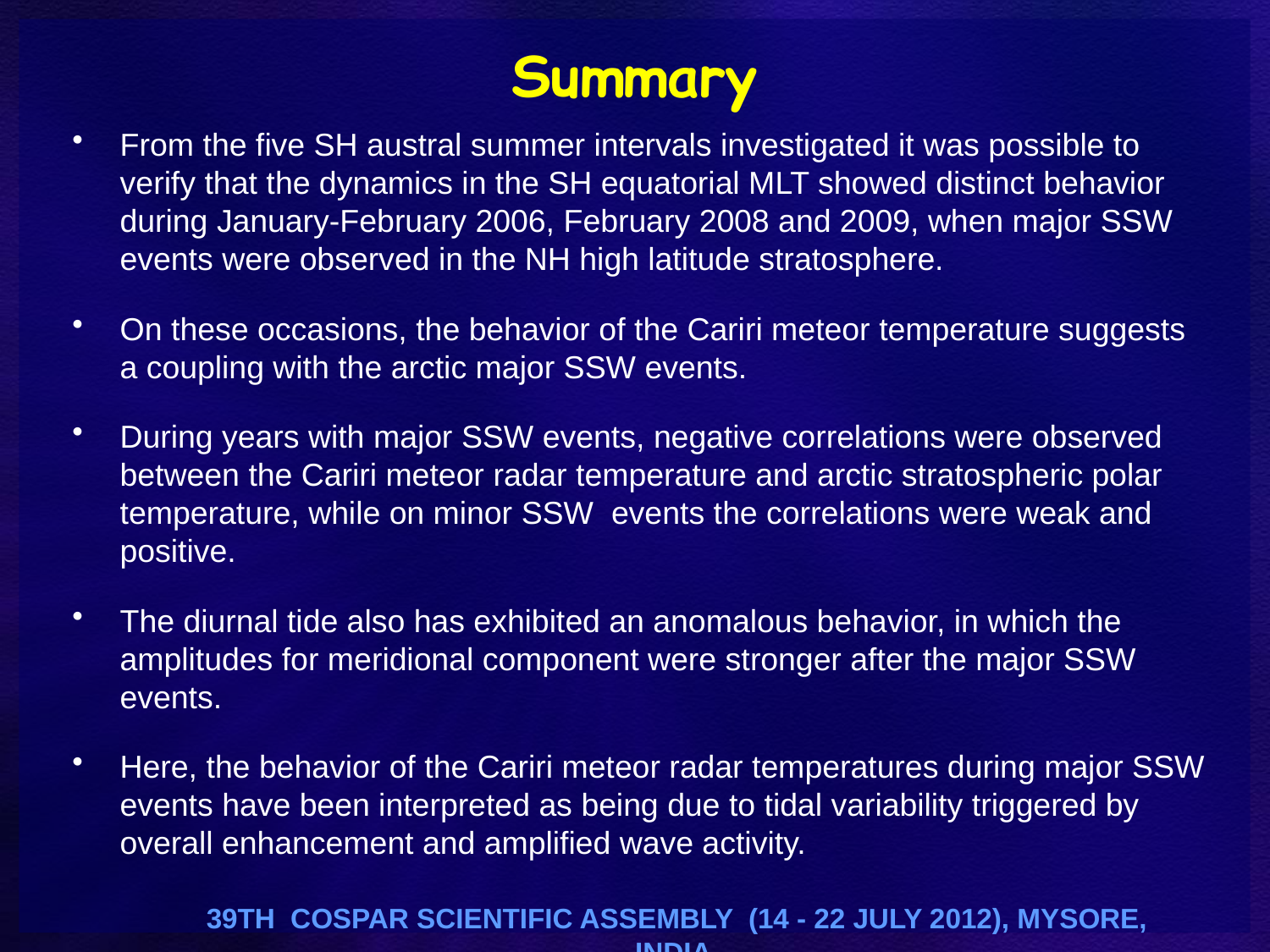

# Summary
From the five SH austral summer intervals investigated it was possible to verify that the dynamics in the SH equatorial MLT showed distinct behavior during January-February 2006, February 2008 and 2009, when major SSW events were observed in the NH high latitude stratosphere.
On these occasions, the behavior of the Cariri meteor temperature suggests a coupling with the arctic major SSW events.
During years with major SSW events, negative correlations were observed between the Cariri meteor radar temperature and arctic stratospheric polar temperature, while on minor SSW  events the correlations were weak and positive.
The diurnal tide also has exhibited an anomalous behavior, in which the amplitudes for meridional component were stronger after the major SSW events.
Here, the behavior of the Cariri meteor radar temperatures during major SSW events have been interpreted as being due to tidal variability triggered by overall enhancement and amplified wave activity.
 39th  COSPAR Scientific Assembly  (14 - 22 July 2012), Mysore, India